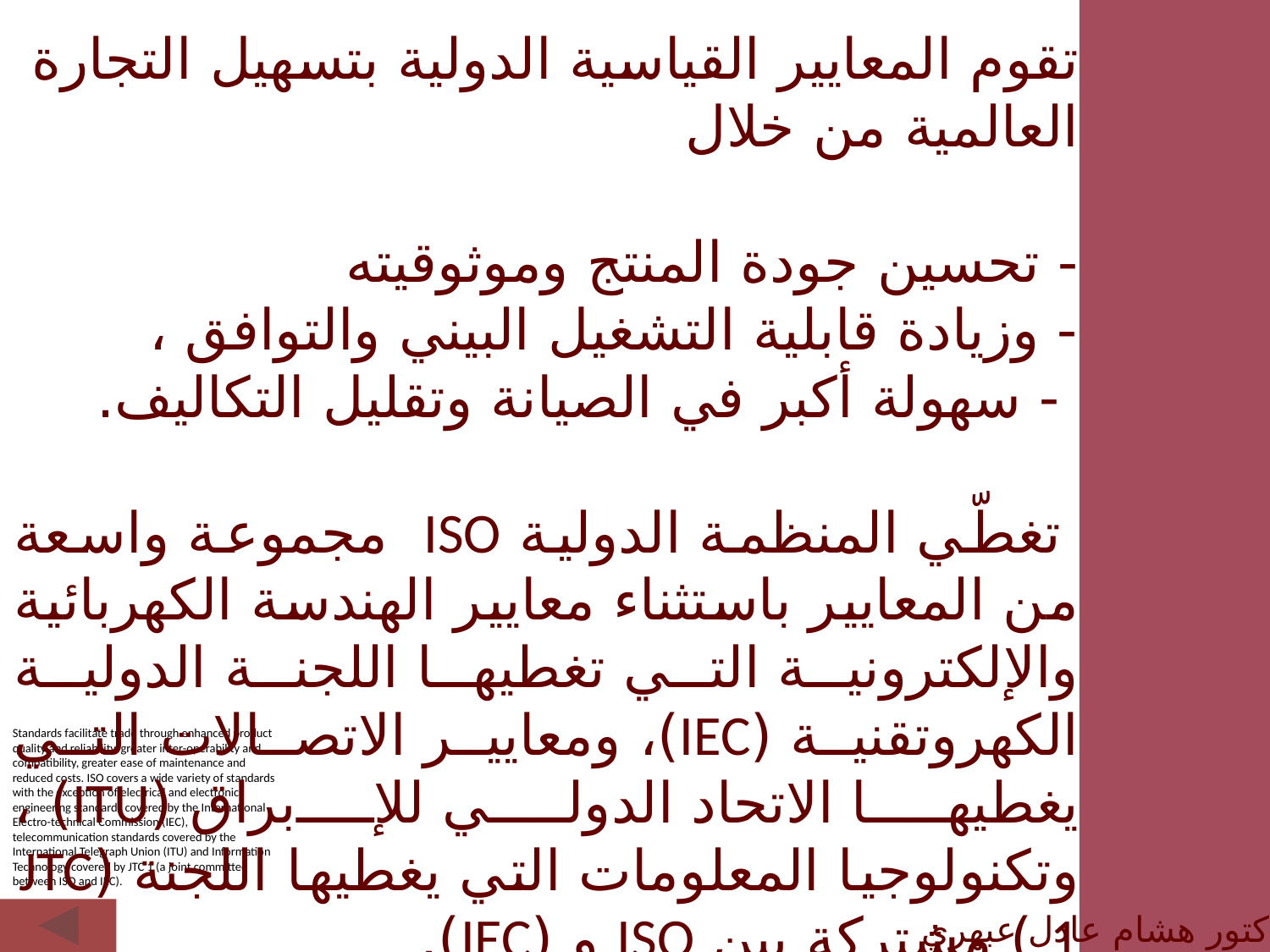

تقوم المعايير القياسية الدولية بتسهيل التجارة  العالمية من خلال

- تحسين جودة المنتج وموثوقيته
- وزيادة قابلية التشغيل البيني والتوافق ،
 - سهولة أكبر في الصيانة وتقليل التكاليف.

 تغطّي المنظمة الدولية ISO  مجموعة واسعة من المعايير باستثناء معايير الهندسة الكهربائية والإلكترونية التي تغطيها اللجنة الدولية الكهروتقنية (IEC)، ومعايير الاتصالات التي يغطيها الاتحاد الدولي للإبراق (ITU) ، وتكنولوجيا المعلومات التي يغطيها اللجنة (JTC 1 ) مشتركة بين ISO و (IEC).
Standards facilitate trade through enhanced product quality and reliability, greater inter-operability and compatibility, greater ease of maintenance and reduced costs. ISO covers a wide variety of standards with the exception of electrical and electronic engineering standards covered by the International Electro-technical Commission (IEC), telecommunication standards covered by the International Telegraph Union (ITU) and Information Technology covered by JTC 1 (a joint committee between ISO and IEC).

الدكتور هشام عادل عبهري